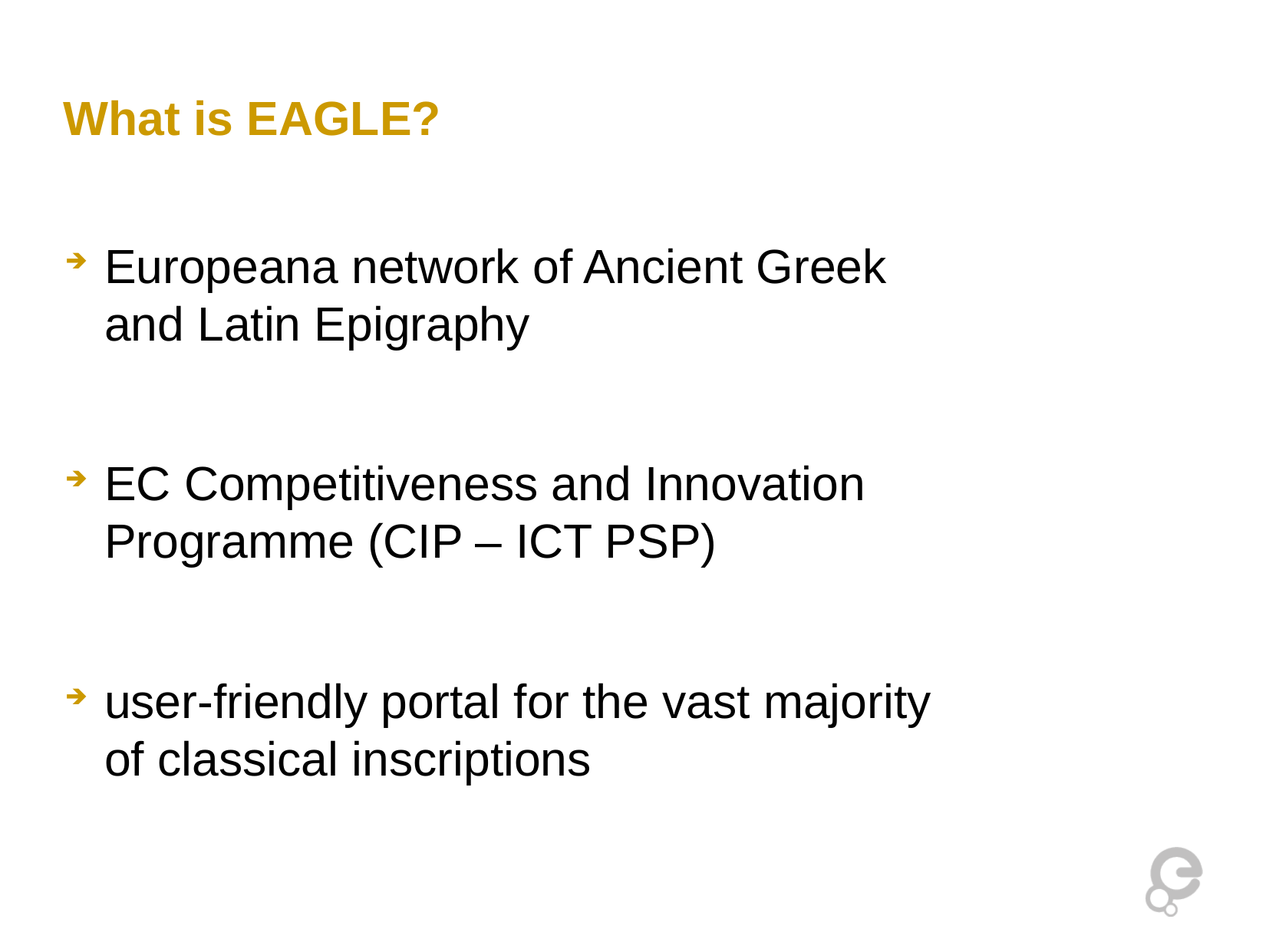

What is EAGLE?
Europeana network of Ancient Greek and Latin Epigraphy

EC Competitiveness and Innovation Programme (CIP – ICT PSP)

user-friendly portal for the vast majority of classical inscriptions
#